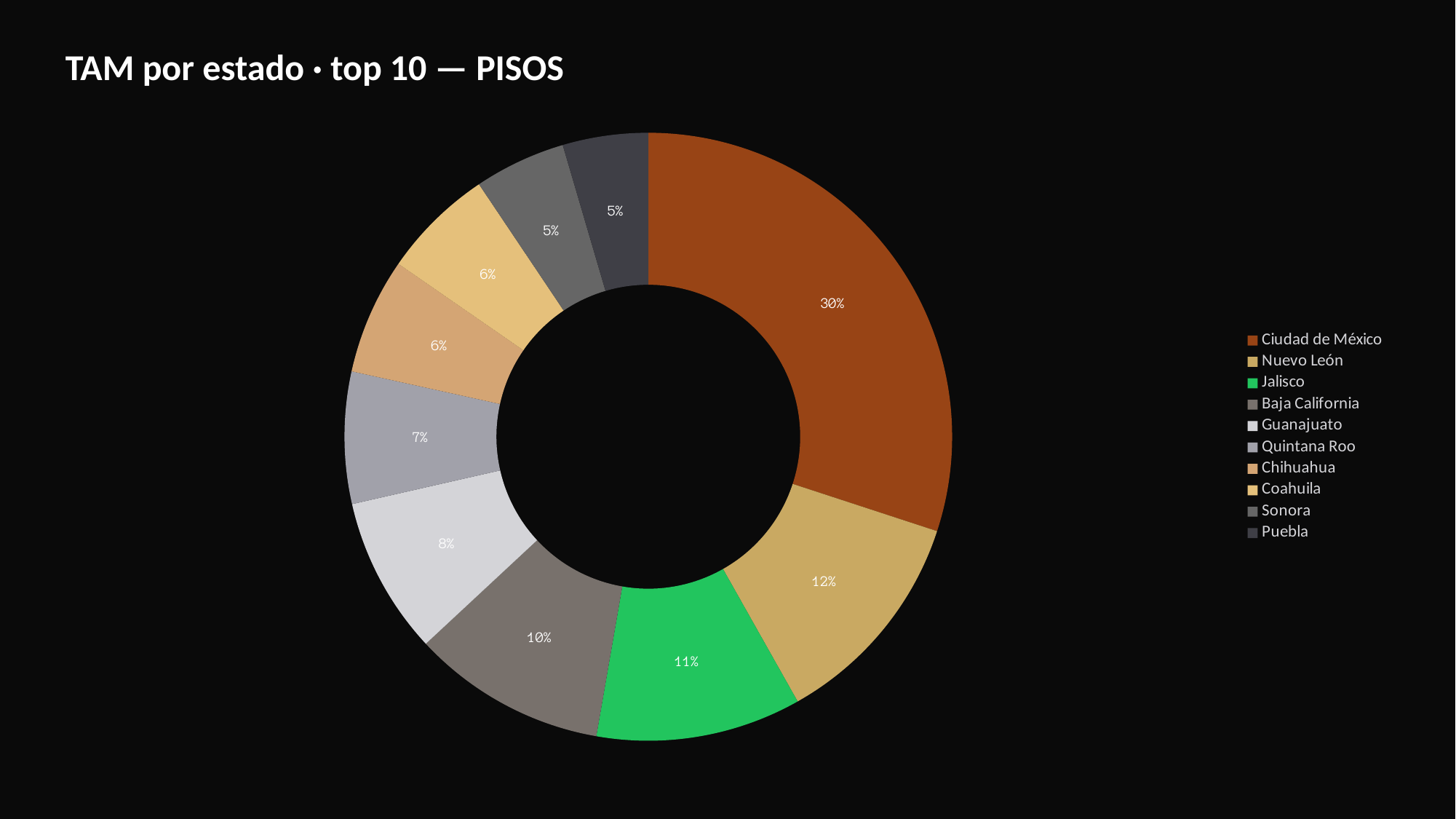

TAM por estado · top 10 — PISOS

### Chart

| Category | TAM por estado |
|---|---|
| Ciudad de México | 4011.0 |
| Nuevo León | 1574.7 |
| Jalisco | 1458.1 |
| Baja California | 1380.7 |
| Guanajuato | 1117.2 |
| Quintana Roo | 936.8 |
| Chihuahua | 824.9 |
| Coahuila | 796.5 |
| Sonora | 649.4 |
| Puebla | 607.1 |